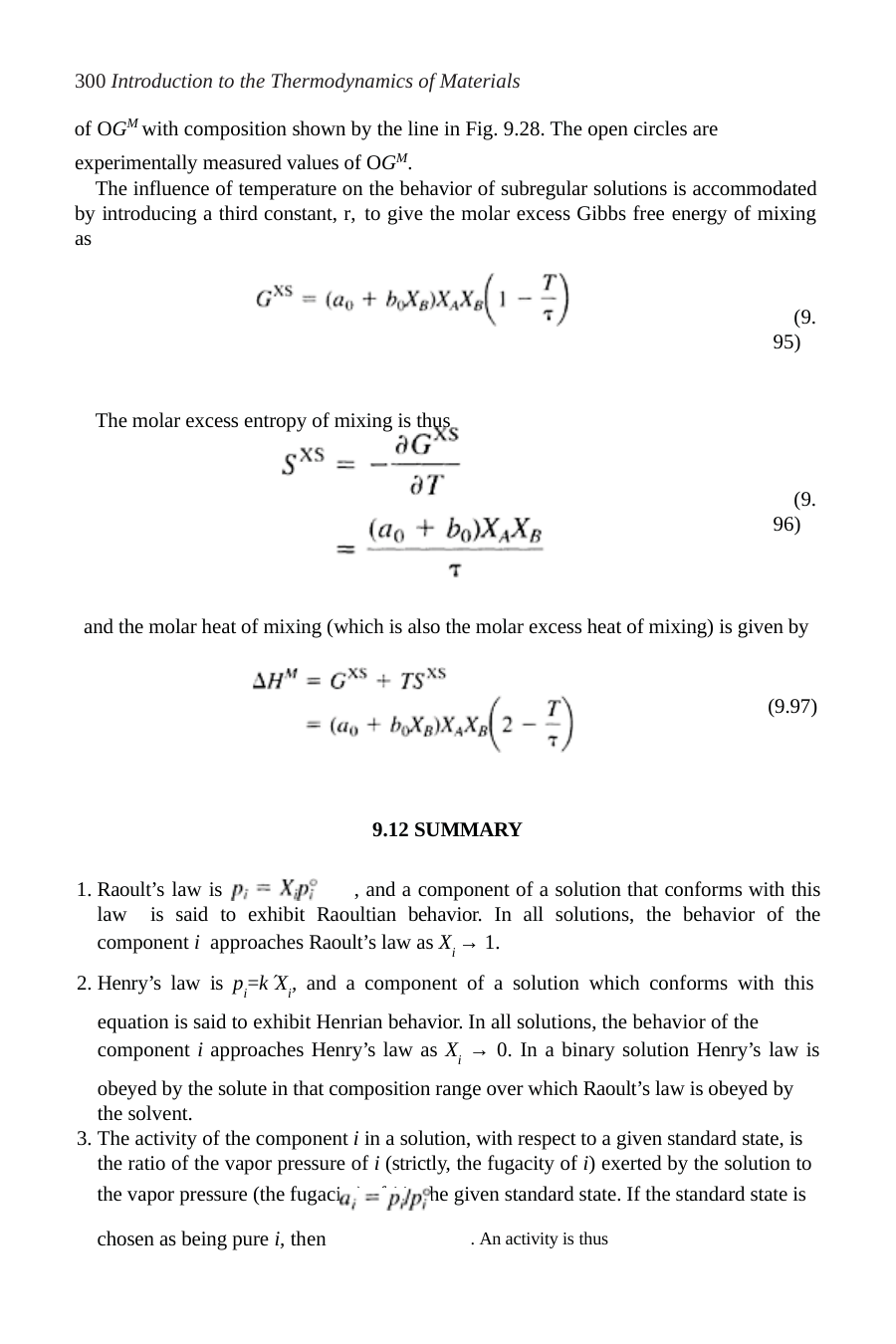

300 Introduction to the Thermodynamics of Materials
of OGM with composition shown by the line in Fig. 9.28. The open circles are  experimentally measured values of OGM.
The influence of temperature on the behavior of subregular solutions is accommodated  by introducing a third constant, r, to give the molar excess Gibbs free energy of mixing  as

(9.95)

The molar excess entropy of mixing is thus

(9.96)

and the molar heat of mixing (which is also the molar excess heat of mixing) is given by

(9.97)

9.12 SUMMARY

Raoult’s law is	, and a component of a solution that conforms with this law  is said to exhibit Raoultian behavior. In all solutions, the behavior of the component i  approaches Raoult’s law as Xi → 1.
Henry’s law is pi=k′Xi, and a component of a solution which conforms with this
equation is said to exhibit Henrian behavior. In all solutions, the behavior of the  component i approaches Henry’s law as Xi → 0. In a binary solution Henry’s law is
obeyed by the solute in that composition range over which Raoult’s law is obeyed by  the solvent.
The activity of the component i in a solution, with respect to a given standard state, is  the ratio of the vapor pressure of i (strictly, the fugacity of i) exerted by the solution to
the vapor pressure (the fugacity) of i in the given standard state. If the standard state is  chosen as being pure i, then	. An activity is thus